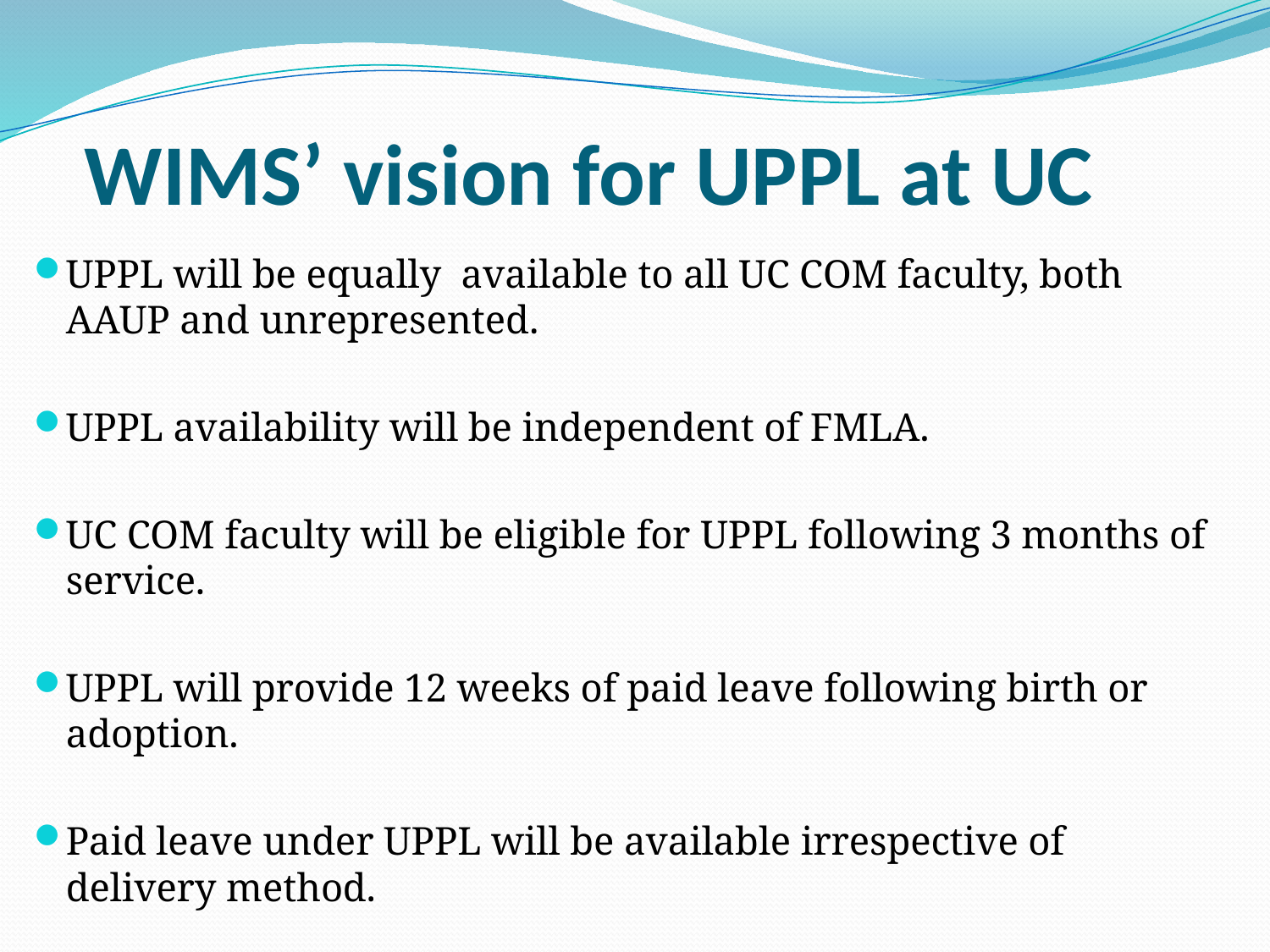

# WIMS’ vision for UPPL at UC
UPPL will be equally  available to all UC COM faculty, both AAUP and unrepresented.

UPPL availability will be independent of FMLA.

UC COM faculty will be eligible for UPPL following 3 months of service.

UPPL will provide 12 weeks of paid leave following birth or adoption.

Paid leave under UPPL will be available irrespective of delivery method.